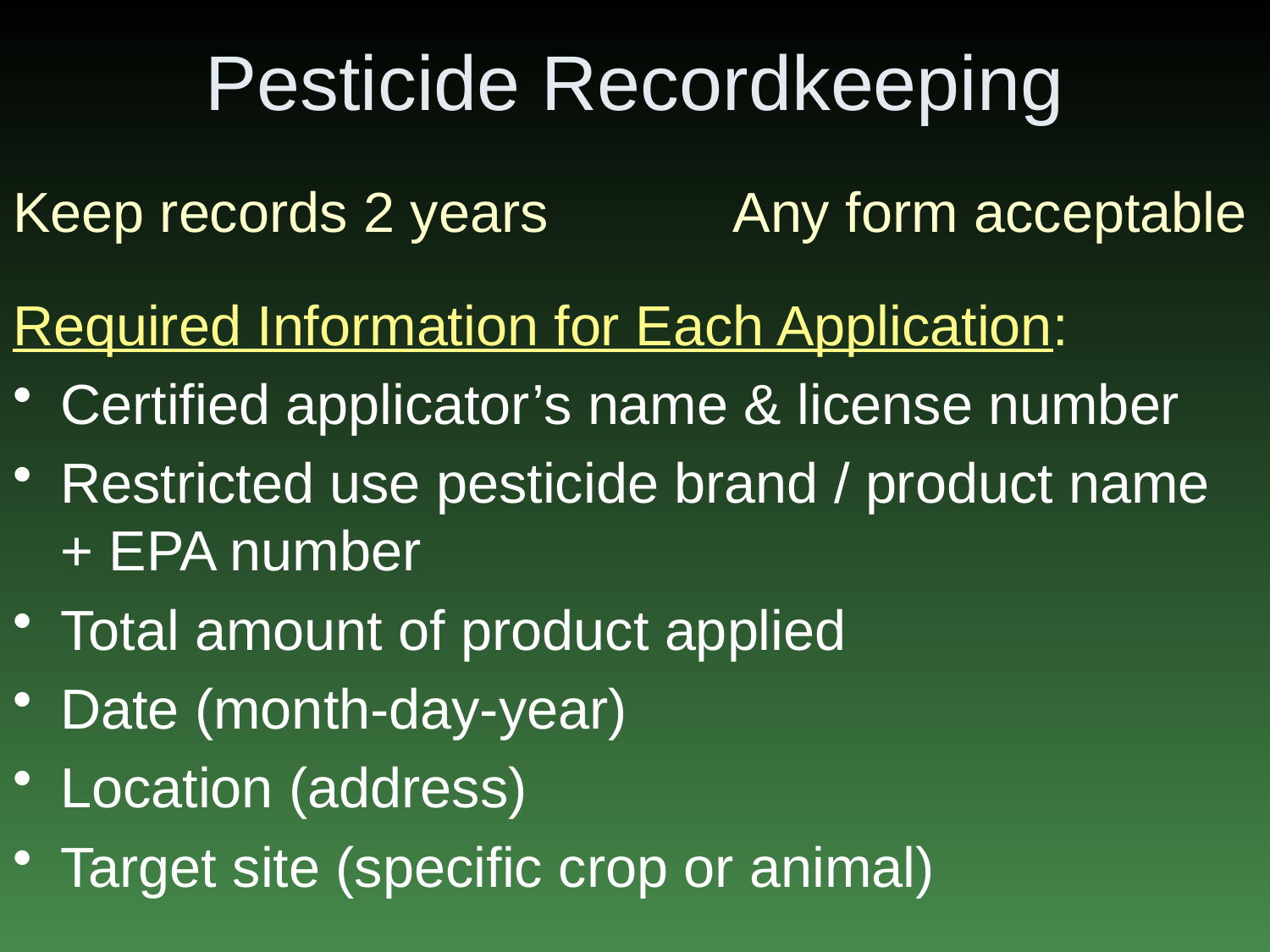

# Pesticide Recordkeeping
Keep records 2 years            Any form acceptable

Required Information for Each Application:
Certified applicator’s name & license number
Restricted use pesticide brand / product name + EPA number
Total amount of product applied
Date (month-day-year)
Location (address)
Target site (specific crop or animal)